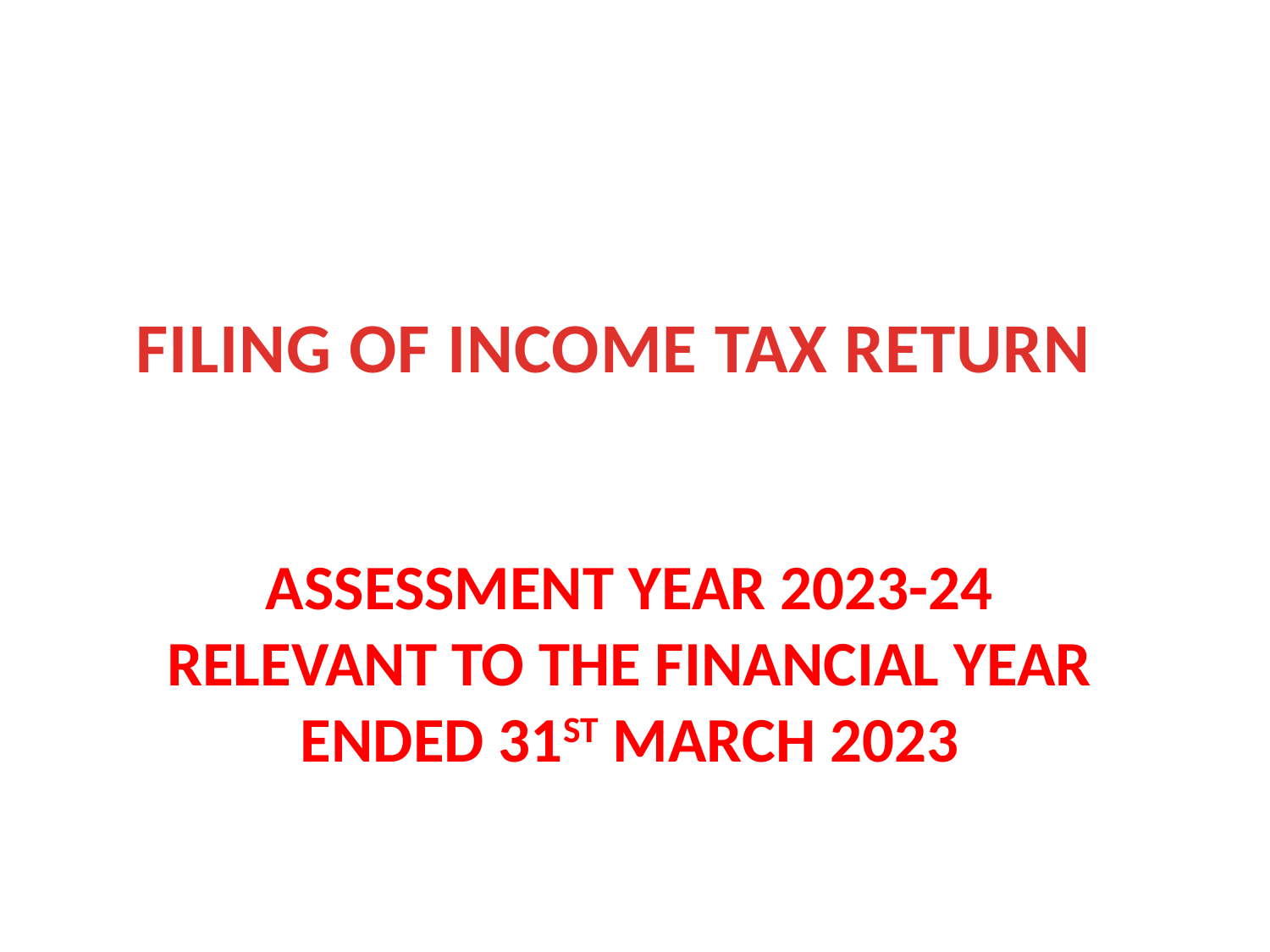

#
FILING OF INCOME TAX RETURN

ASSESSMENT YEAR 2023-24 RELEVANT TO THE FINANCIAL YEAR ENDED 31ST MARCH 2023